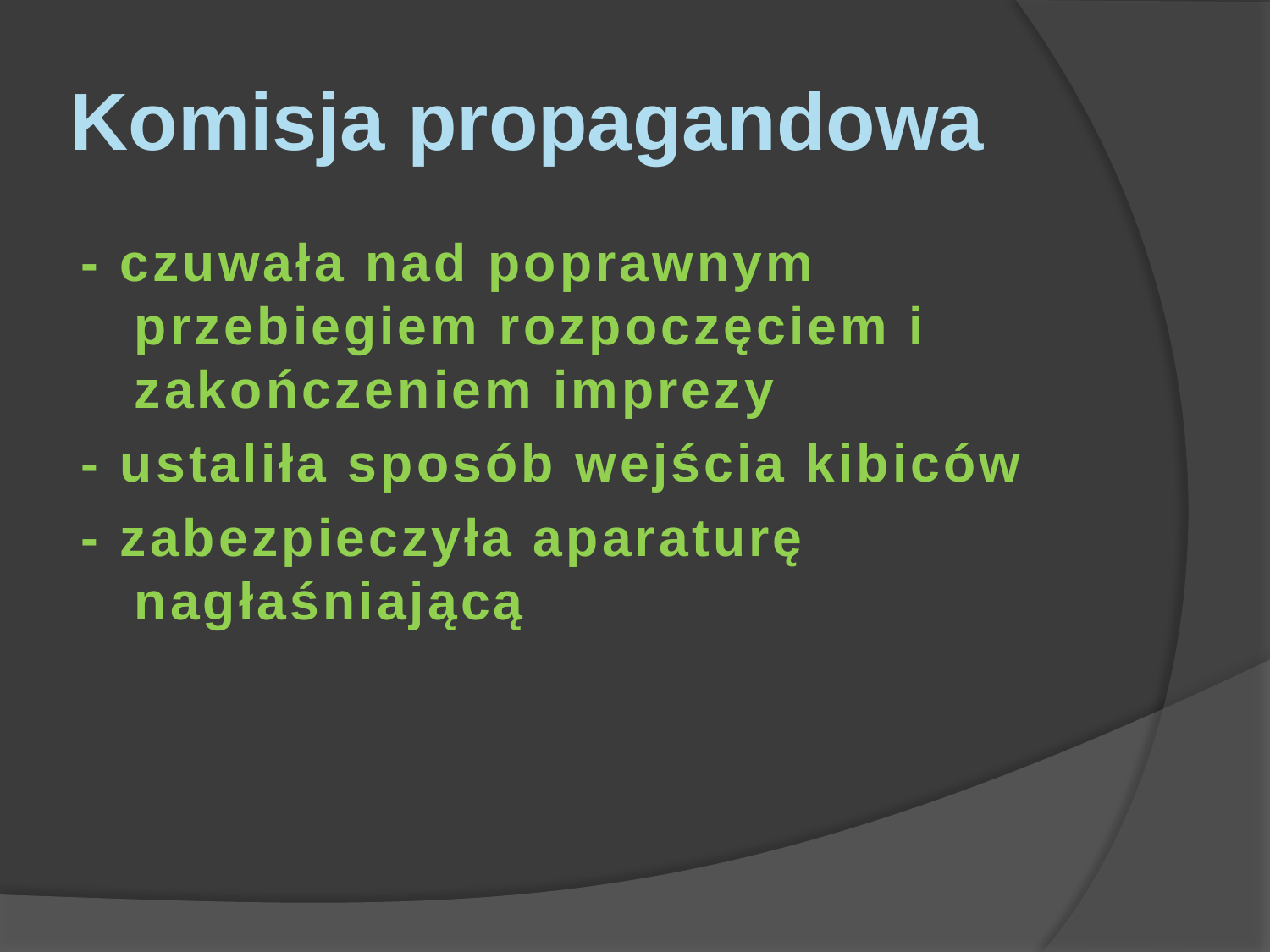

# Komisja propagandowa
- czuwała nad poprawnym przebiegiem rozpoczęciem i zakończeniem imprezy
- ustaliła sposób wejścia kibiców
- zabezpieczyła aparaturę nagłaśniającą